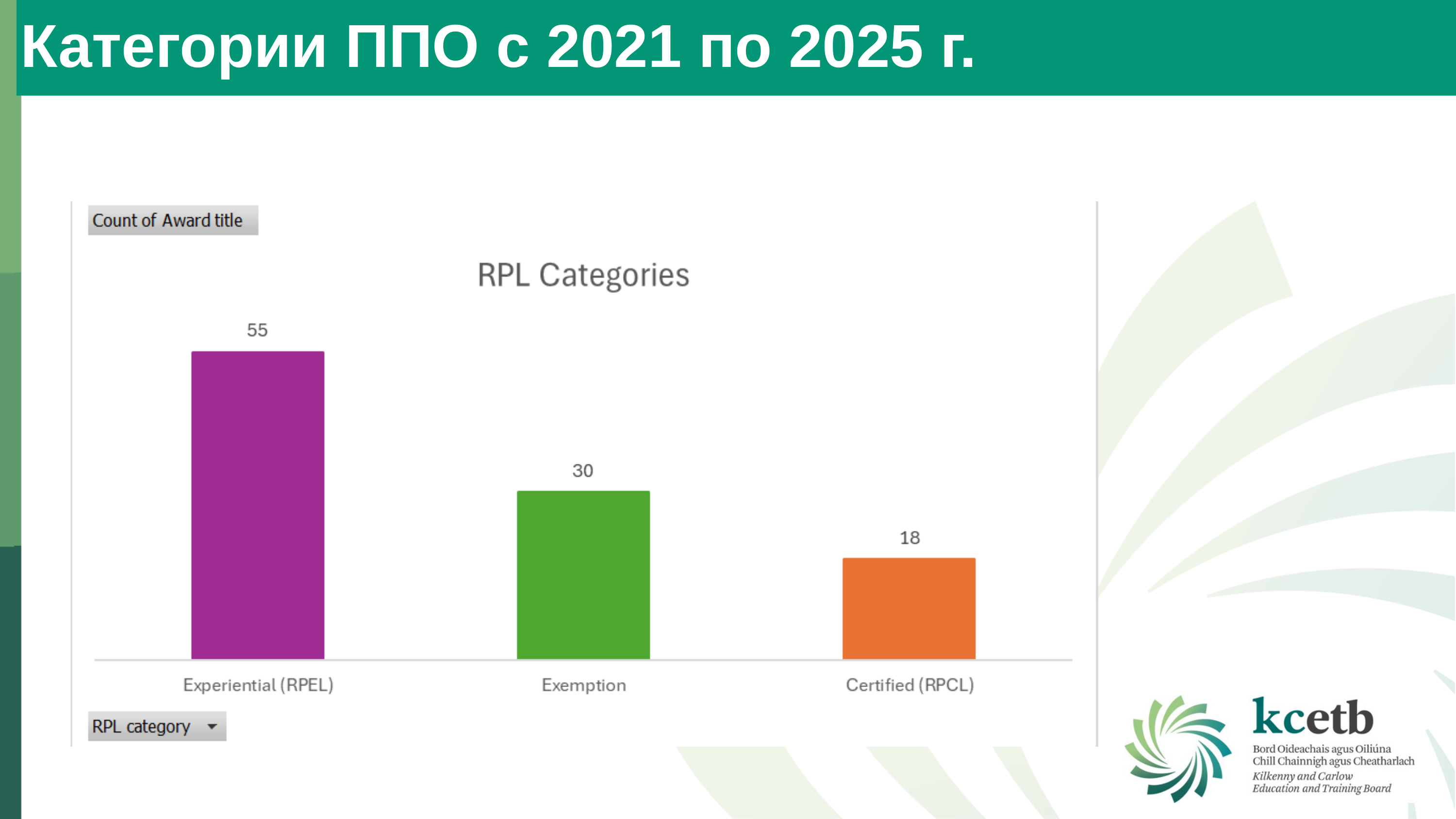

Категории ППО с 2021 по 2025 г.